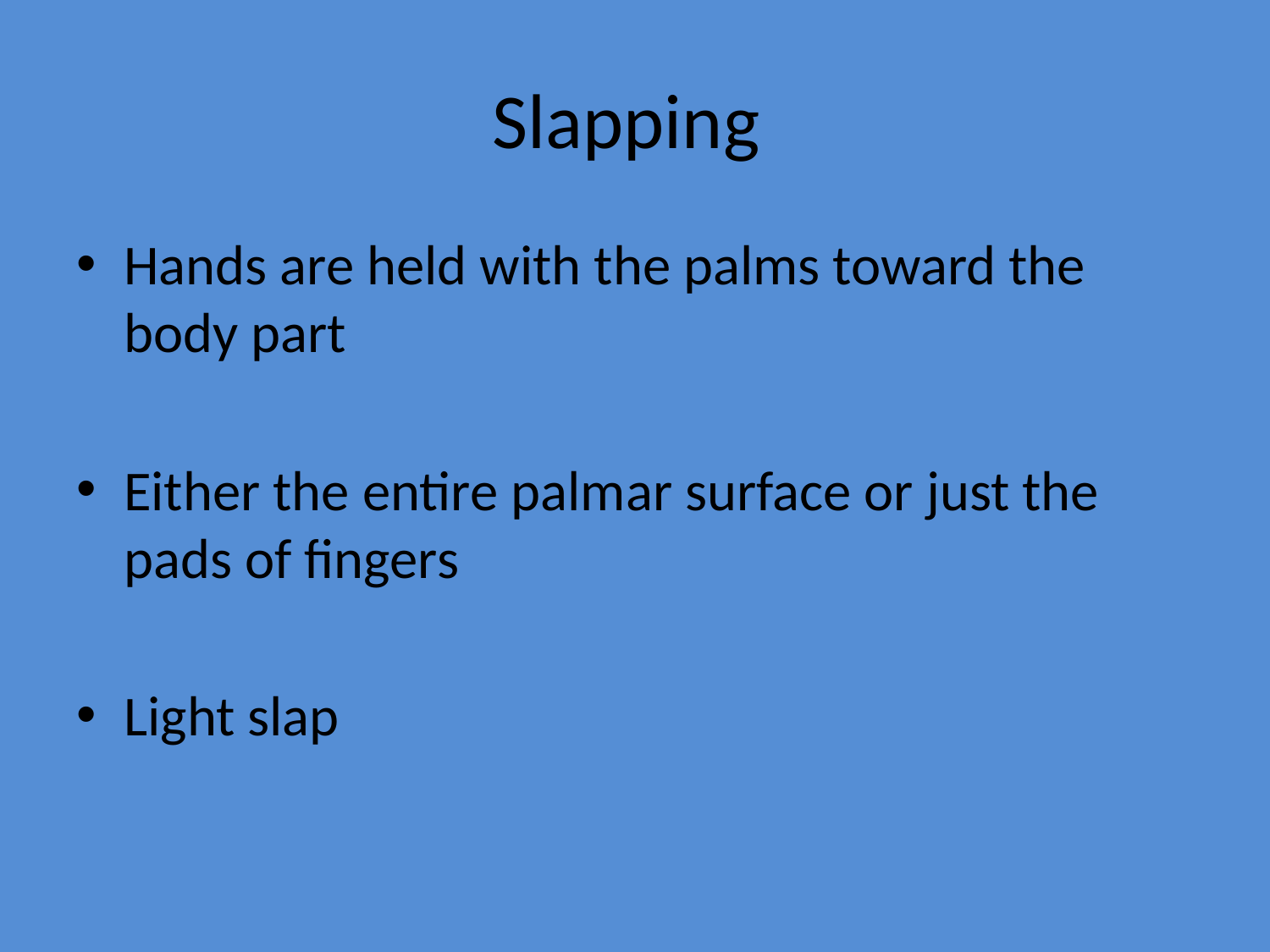

# Slapping
Hands are held with the palms toward the body part

Either the entire palmar surface or just the pads of fingers

Light slap